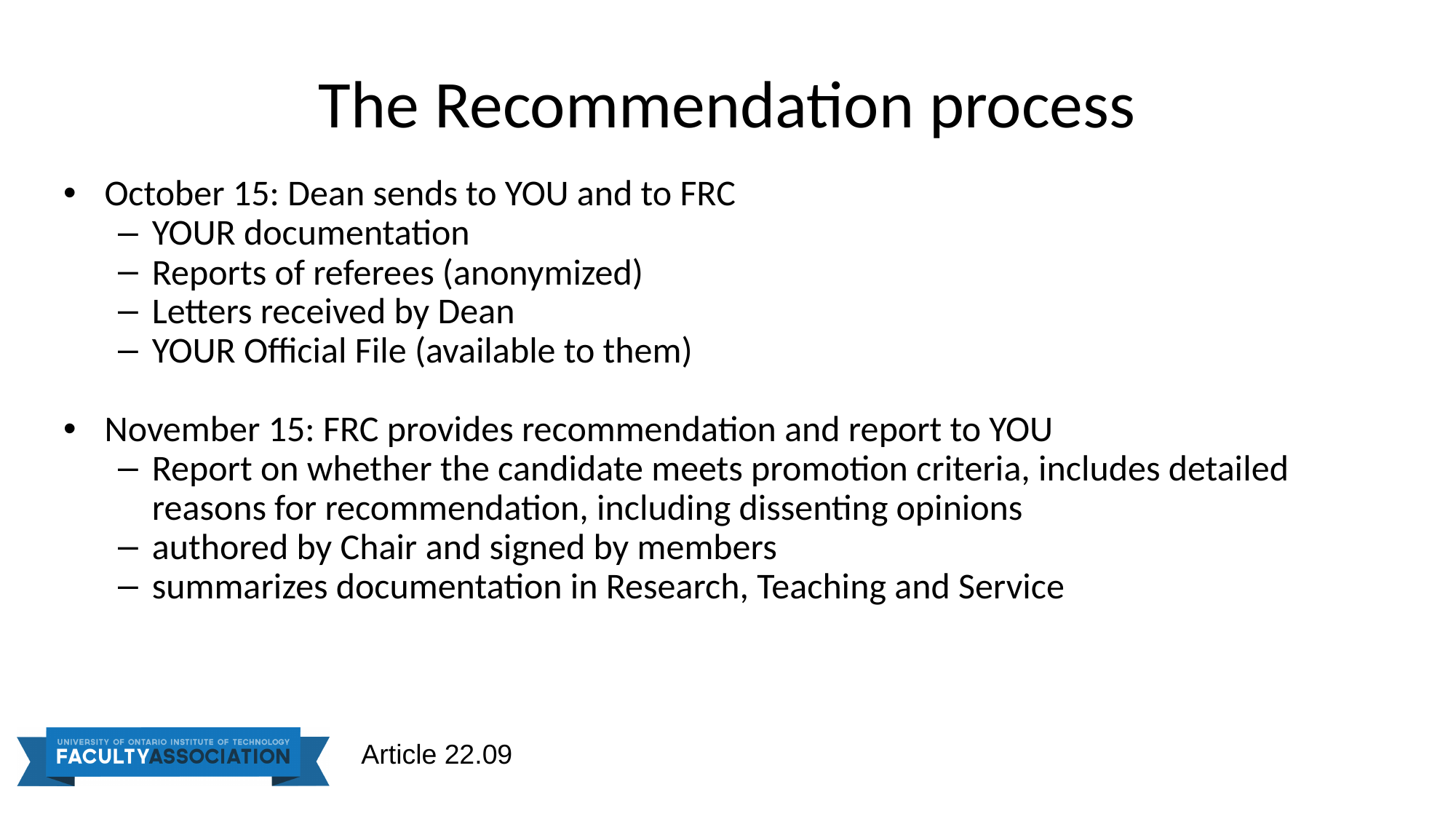

# The Recommendation process
October 15: Dean sends to YOU and to FRC
YOUR documentation
Reports of referees (anonymized)
Letters received by Dean
YOUR Official File (available to them)

November 15: FRC provides recommendation and report to YOU
Report on whether the candidate meets promotion criteria, includes detailed reasons for recommendation, including dissenting opinions
authored by Chair and signed by members
summarizes documentation in Research, Teaching and Service
Article 22.09